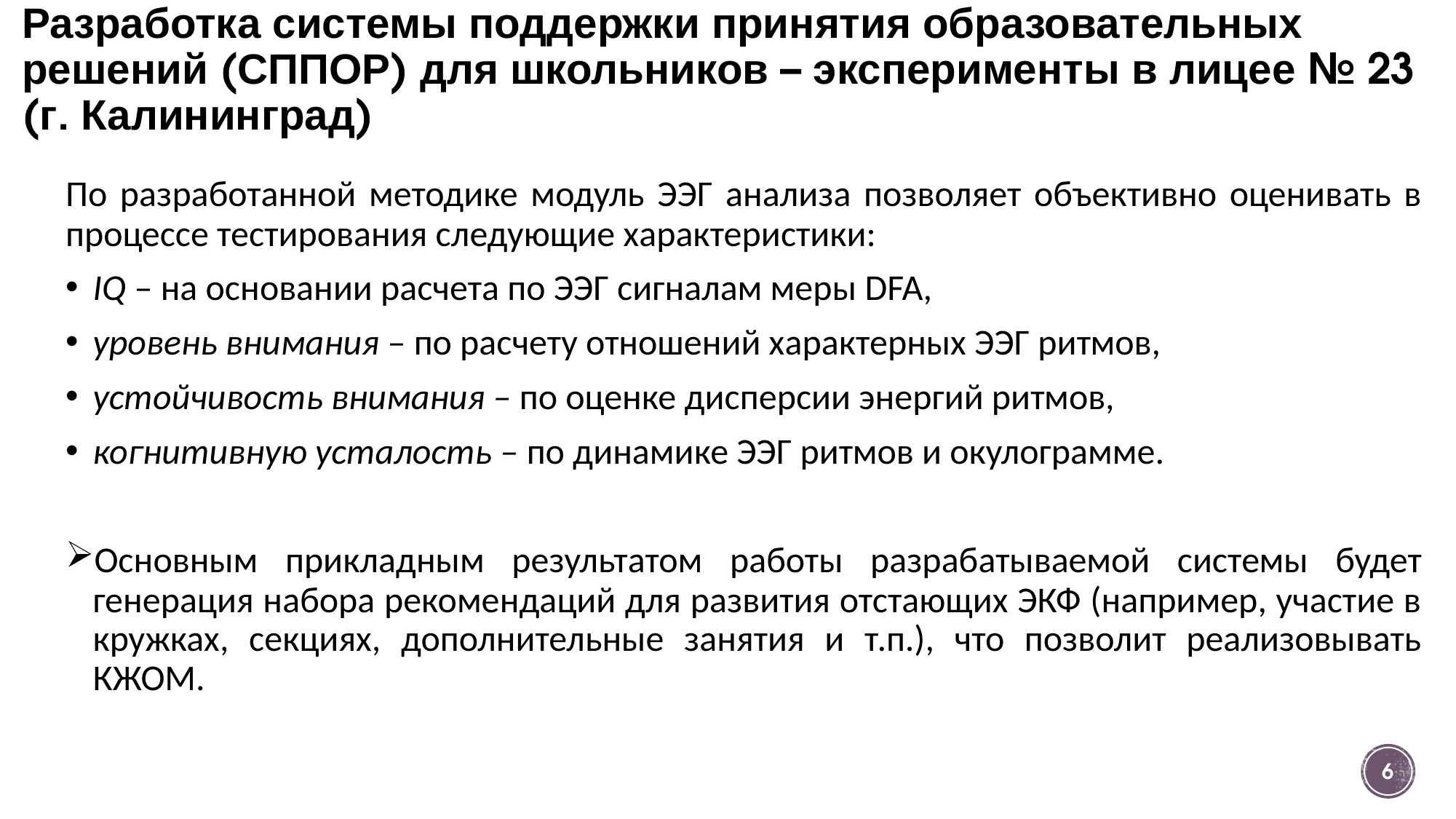

Разработка системы поддержки принятия образовательных решений (СППОР) для школьников – эксперименты в лицее № 23 (г. Калининград)
По разработанной методике модуль ЭЭГ анализа позволяет объективно оценивать в процессе тестирования следующие характеристики:
IQ – на основании расчета по ЭЭГ сигналам меры DFA,
уровень внимания – по расчету отношений характерных ЭЭГ ритмов,
устойчивость внимания – по оценке дисперсии энергий ритмов,
когнитивную усталость – по динамике ЭЭГ ритмов и окулограмме.

Основным прикладным результатом работы разрабатываемой системы будет генерация набора рекомендаций для развития отстающих ЭКФ (например, участие в кружках, секциях, дополнительные занятия и т.п.), что позволит реализовывать КЖОМ.

6